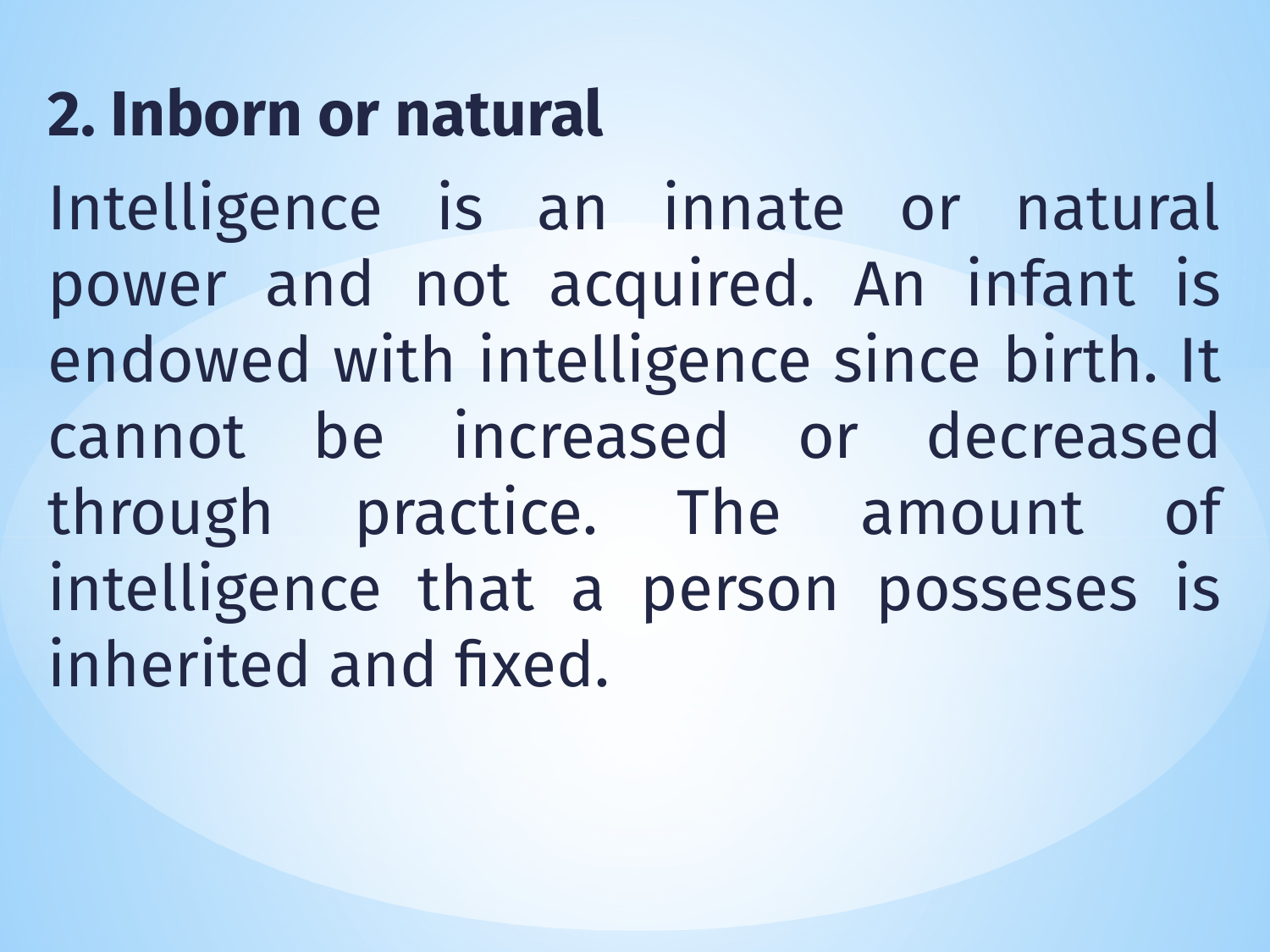

2. Inborn or natural
Intelligence is an innate or natural power and not acquired. An infant is endowed with intelligence since birth. It cannot be increased or decreased through practice. The amount of intelligence that a person posseses is inherited and fixed.